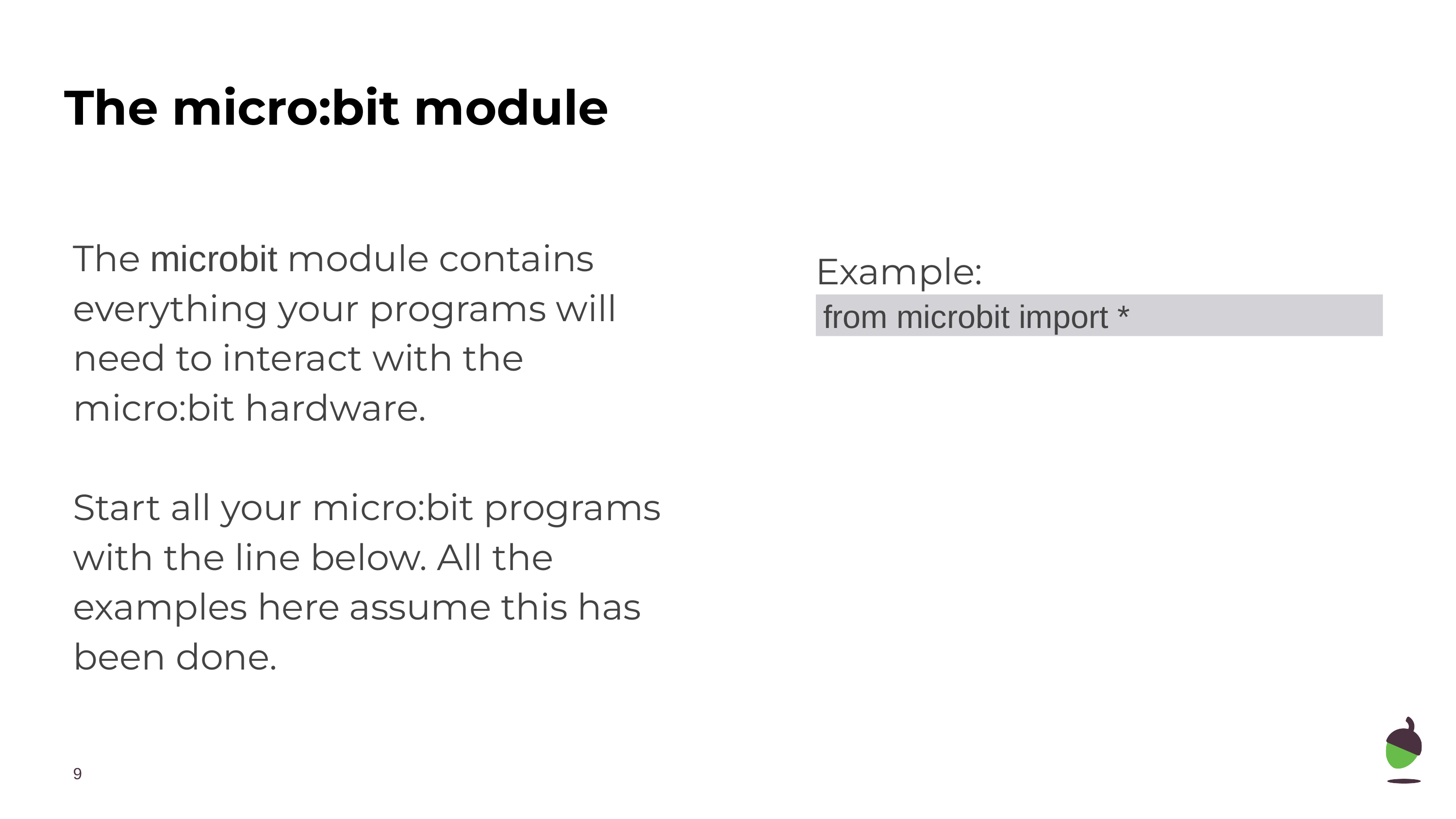

The micro:bit module
Example:

The microbit module contains everything your programs will need to interact with the micro:bit hardware.

Start all your micro:bit programs with the line below. All the examples here assume this has been done.

from microbit import *
9